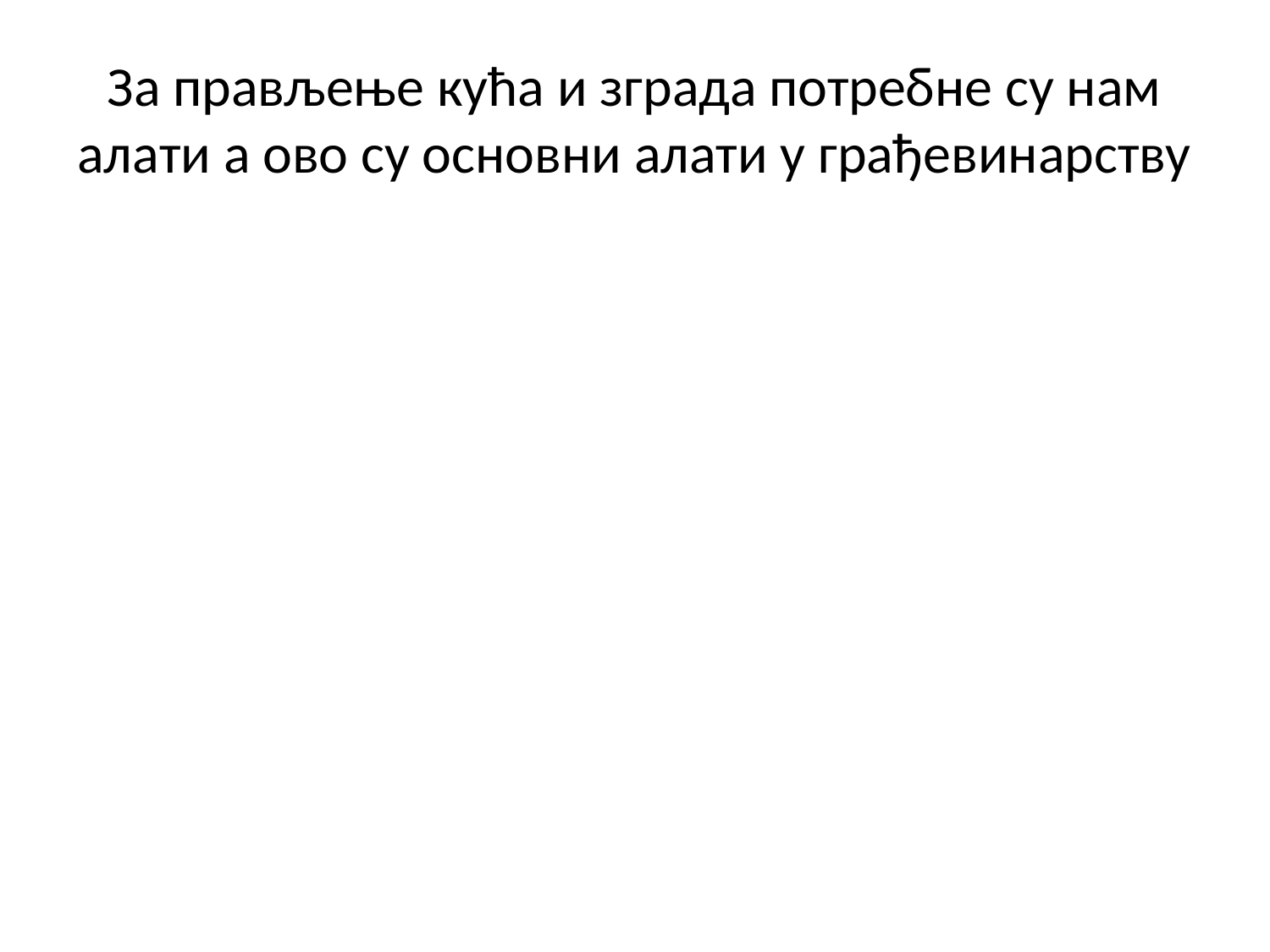

# За прављење кућа и зграда потребне су нам алати а ово су основни алати у грађевинарству